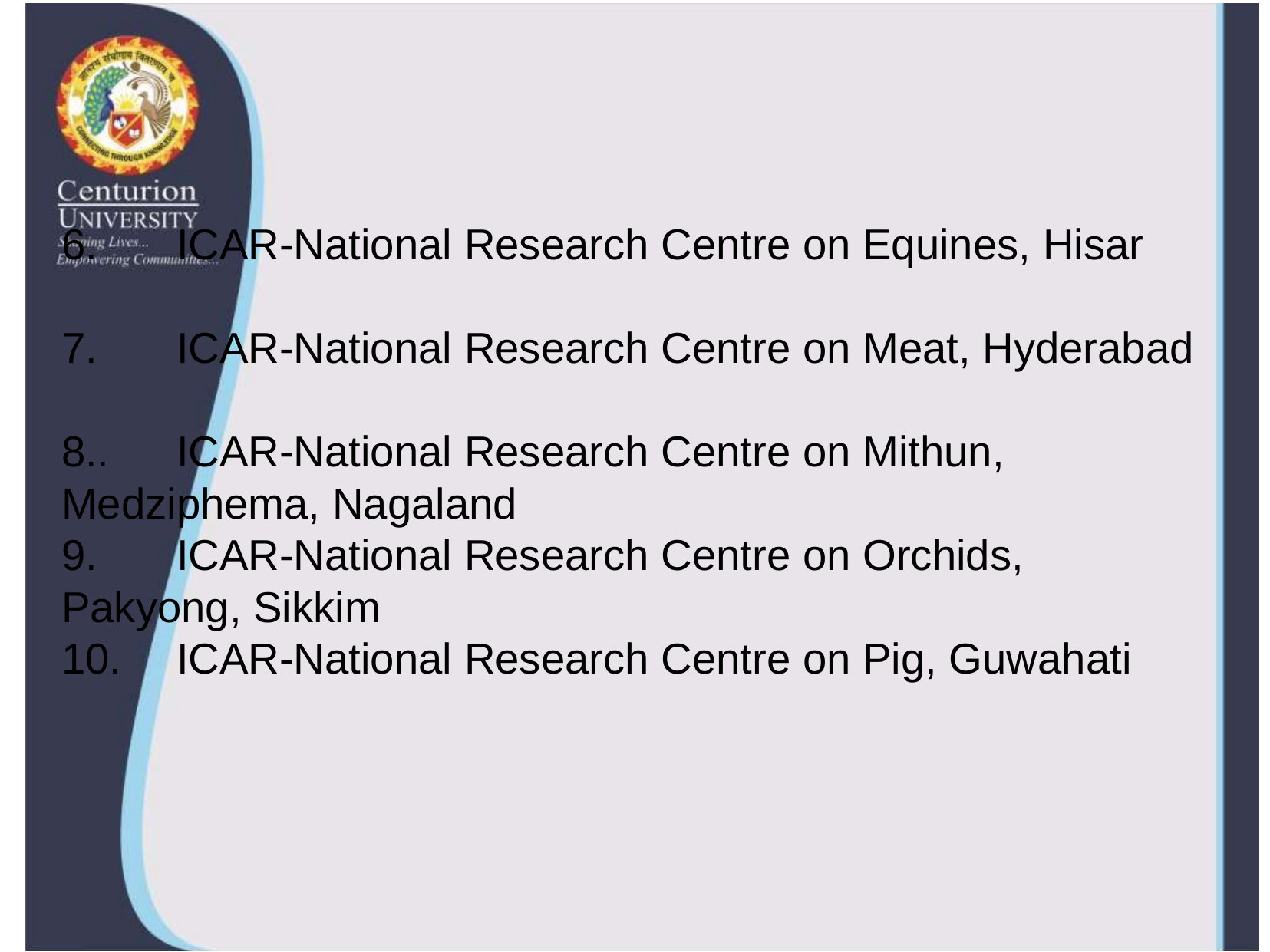

#
6. 	ICAR-National Research Centre on Equines, Hisar
7. 	ICAR-National Research Centre on Meat, Hyderabad
8.. 	ICAR-National Research Centre on Mithun, Medziphema, Nagaland
9. 	ICAR-National Research Centre on Orchids, Pakyong, Sikkim
10. 	ICAR-National Research Centre on Pig, Guwahati